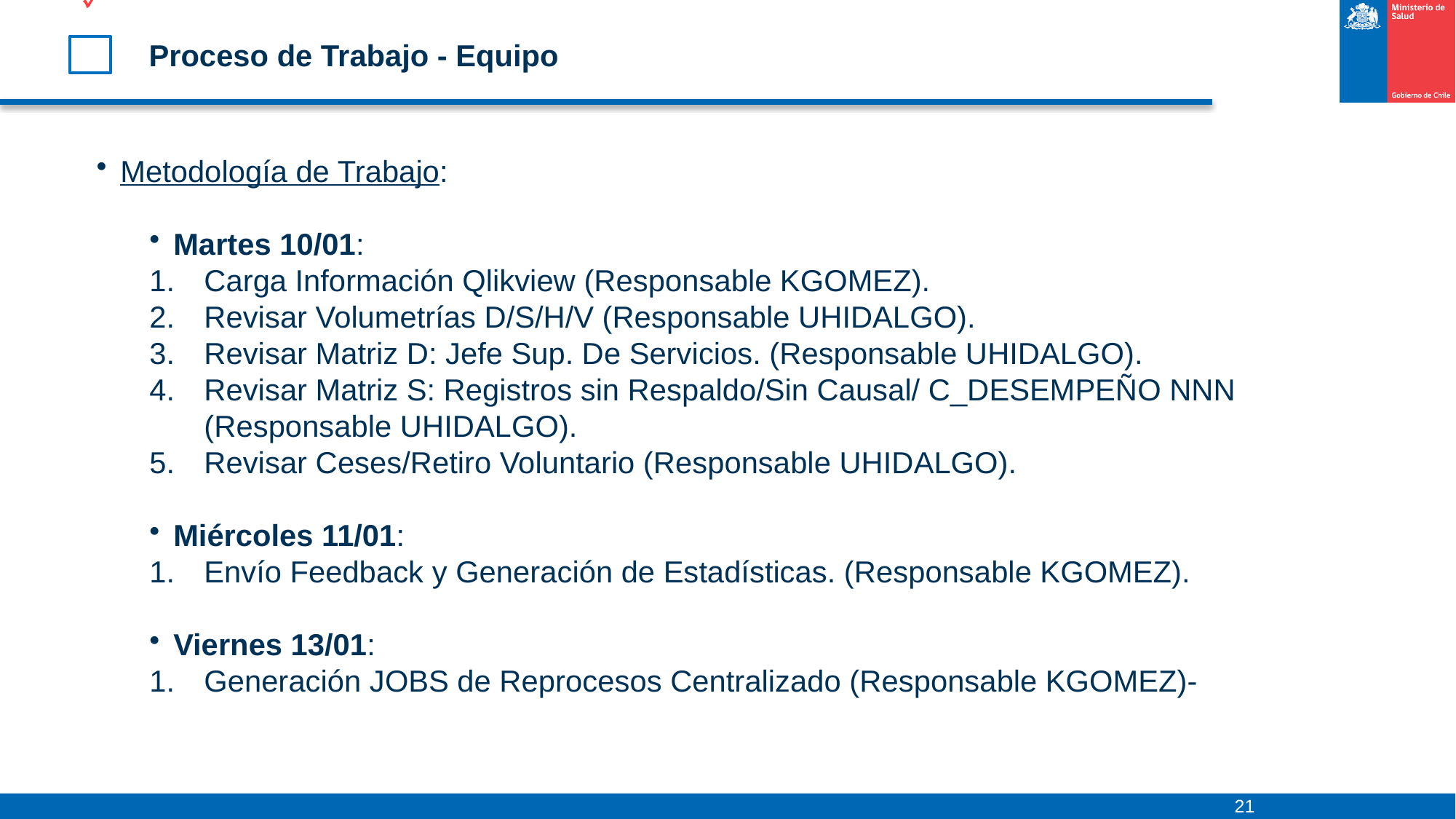

# Proceso de Trabajo - Equipo

Metodología de Trabajo:

Martes 10/01:
Carga Información Qlikview (Responsable KGOMEZ).
Revisar Volumetrías D/S/H/V (Responsable UHIDALGO).
Revisar Matriz D: Jefe Sup. De Servicios. (Responsable UHIDALGO).
Revisar Matriz S: Registros sin Respaldo/Sin Causal/ C_DESEMPEÑO NNN (Responsable UHIDALGO).
Revisar Ceses/Retiro Voluntario (Responsable UHIDALGO).

Miércoles 11/01:
Envío Feedback y Generación de Estadísticas. (Responsable KGOMEZ).

Viernes 13/01:
Generación JOBS de Reprocesos Centralizado (Responsable KGOMEZ)-

21